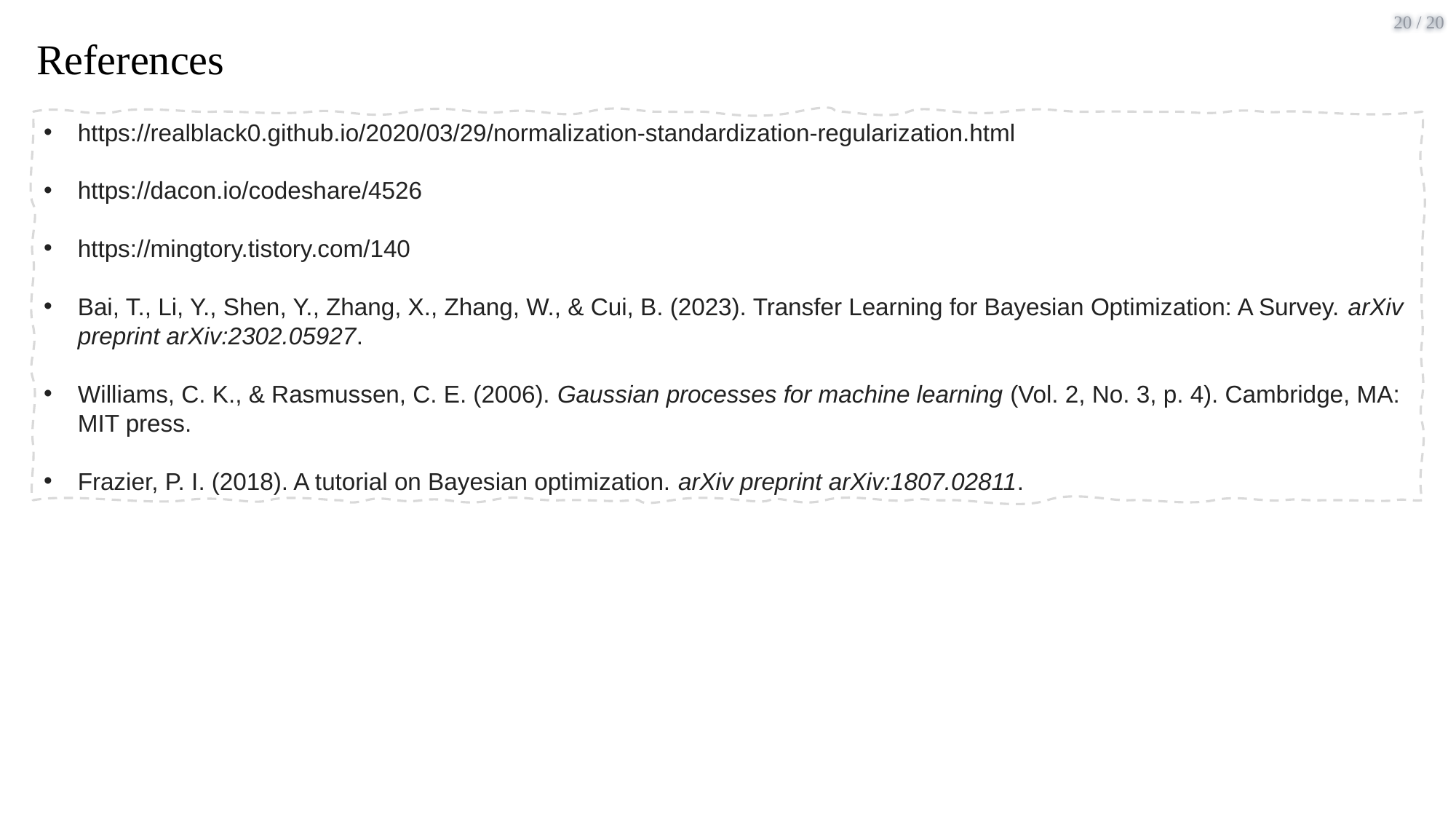

20 / 20
References
https://realblack0.github.io/2020/03/29/normalization-standardization-regularization.html

https://dacon.io/codeshare/4526

https://mingtory.tistory.com/140

Bai, T., Li, Y., Shen, Y., Zhang, X., Zhang, W., & Cui, B. (2023). Transfer Learning for Bayesian Optimization: A Survey. arXiv preprint arXiv:2302.05927.

Williams, C. K., & Rasmussen, C. E. (2006). Gaussian processes for machine learning (Vol. 2, No. 3, p. 4). Cambridge, MA: MIT press.

Frazier, P. I. (2018). A tutorial on Bayesian optimization. arXiv preprint arXiv:1807.02811.